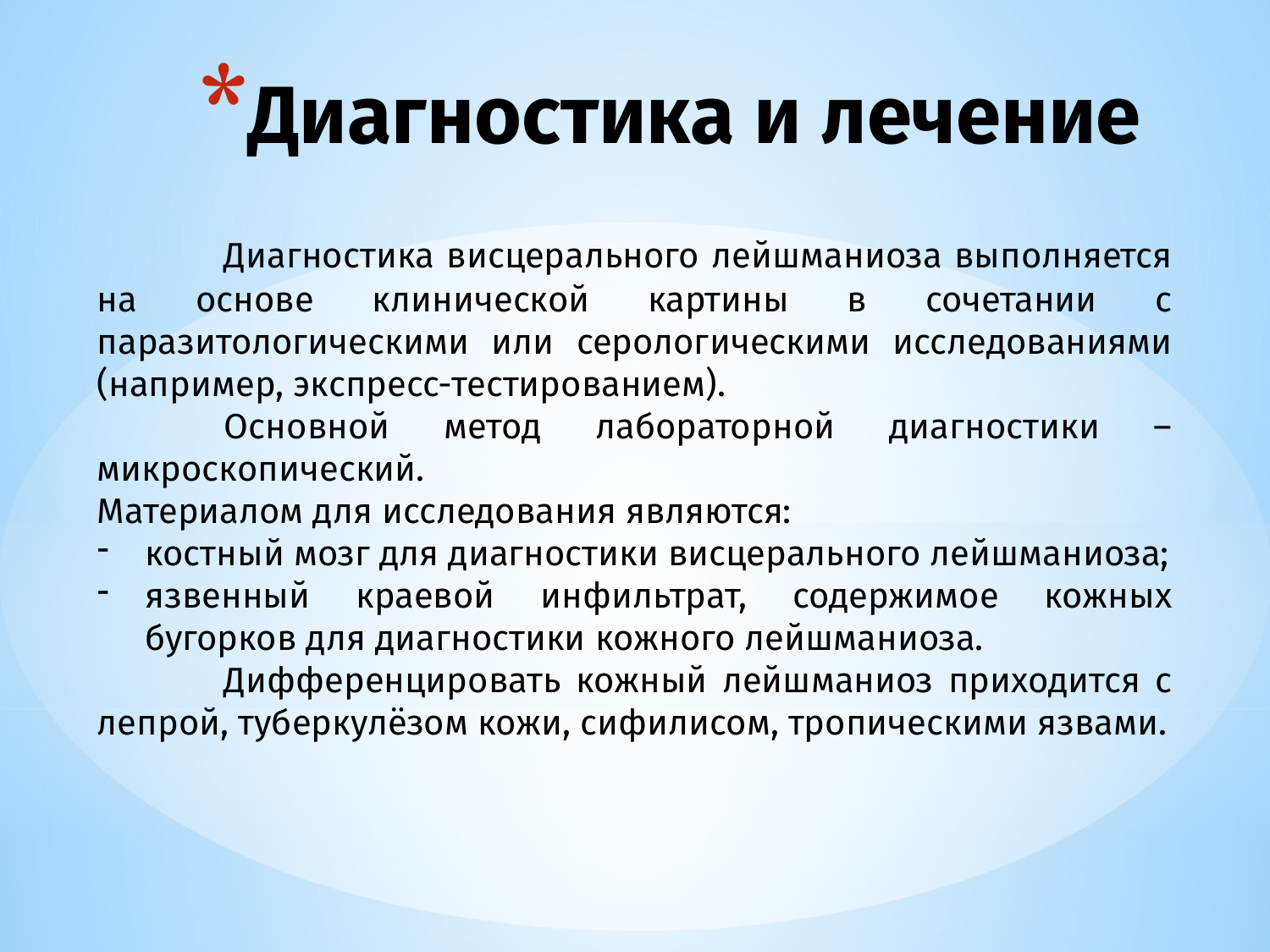

# Диагностика и лечение
	Диагностика висцерального лейшманиоза выполняется на основе клинической картины в сочетании с паразитологическими или серологическими исследованиями (например, экспресс-тестированием).
	Основной метод лабораторной диагностики – микроскопический.
Материалом для исследования являются:
костный мозг для диагностики висцерального лейшманиоза;
язвенный краевой инфильтрат, содержимое кожных бугорков для диагностики кожного лейшманиоза.
	Дифференцировать кожный лейшманиоз приходится с лепрой, туберкулёзом кожи, сифилисом, тропическими язвами.